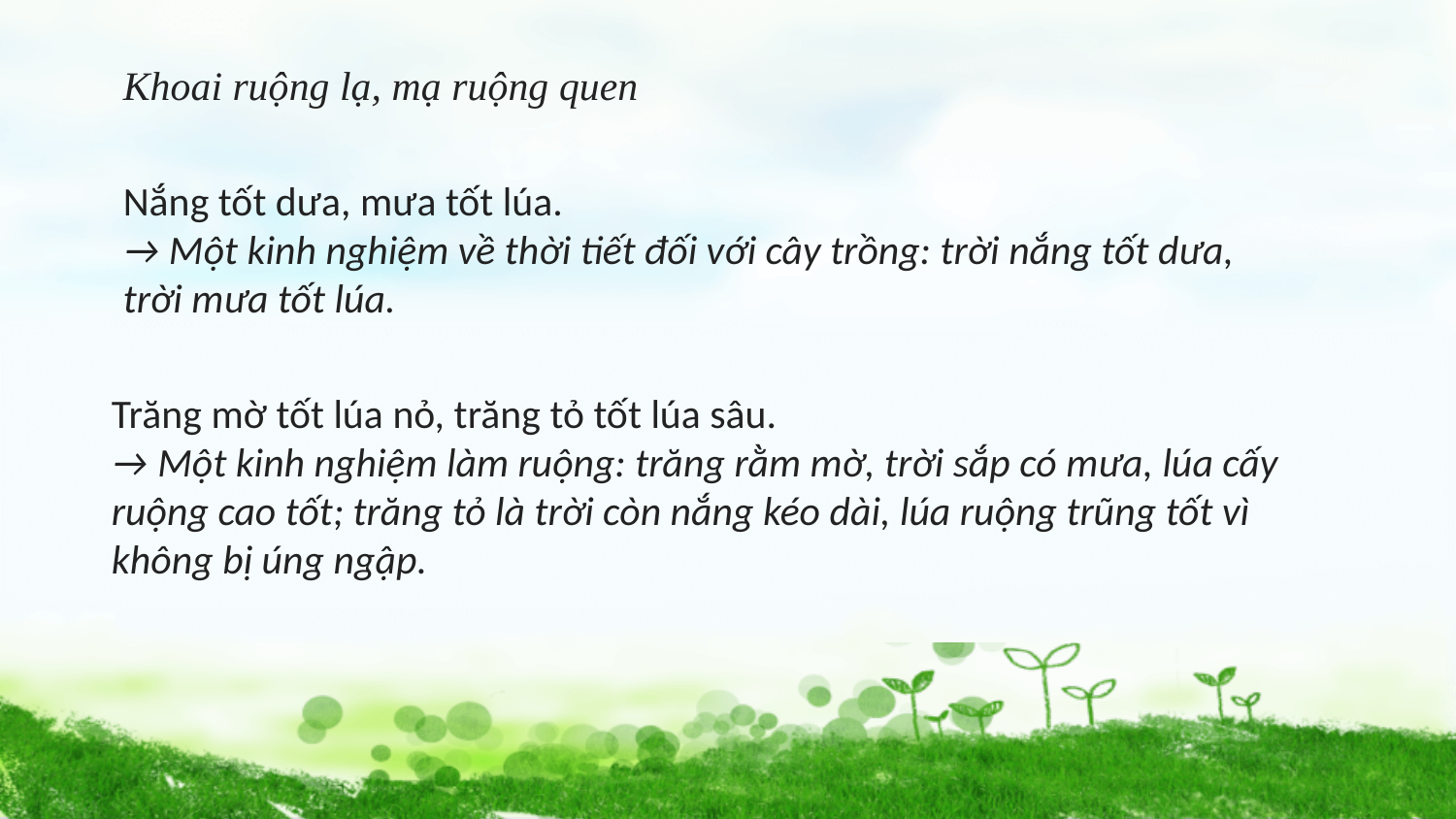

Khoai ruộng lạ, mạ ruộng quen
Nắng tốt dưa, mưa tốt lúa.
→ Một kinh nghiệm về thời tiết đối với cây trồng: trời nắng tốt dưa, trời mưa tốt lúa.
Trăng mờ tốt lúa nỏ, trăng tỏ tốt lúa sâu.
→ Một kinh nghiệm làm ruộng: trăng rằm mờ, trời sắp có mưa, lúa cấy ruộng cao tốt; trăng tỏ là trời còn nắng kéo dài, lúa ruộng trũng tốt vì không bị úng ngập.